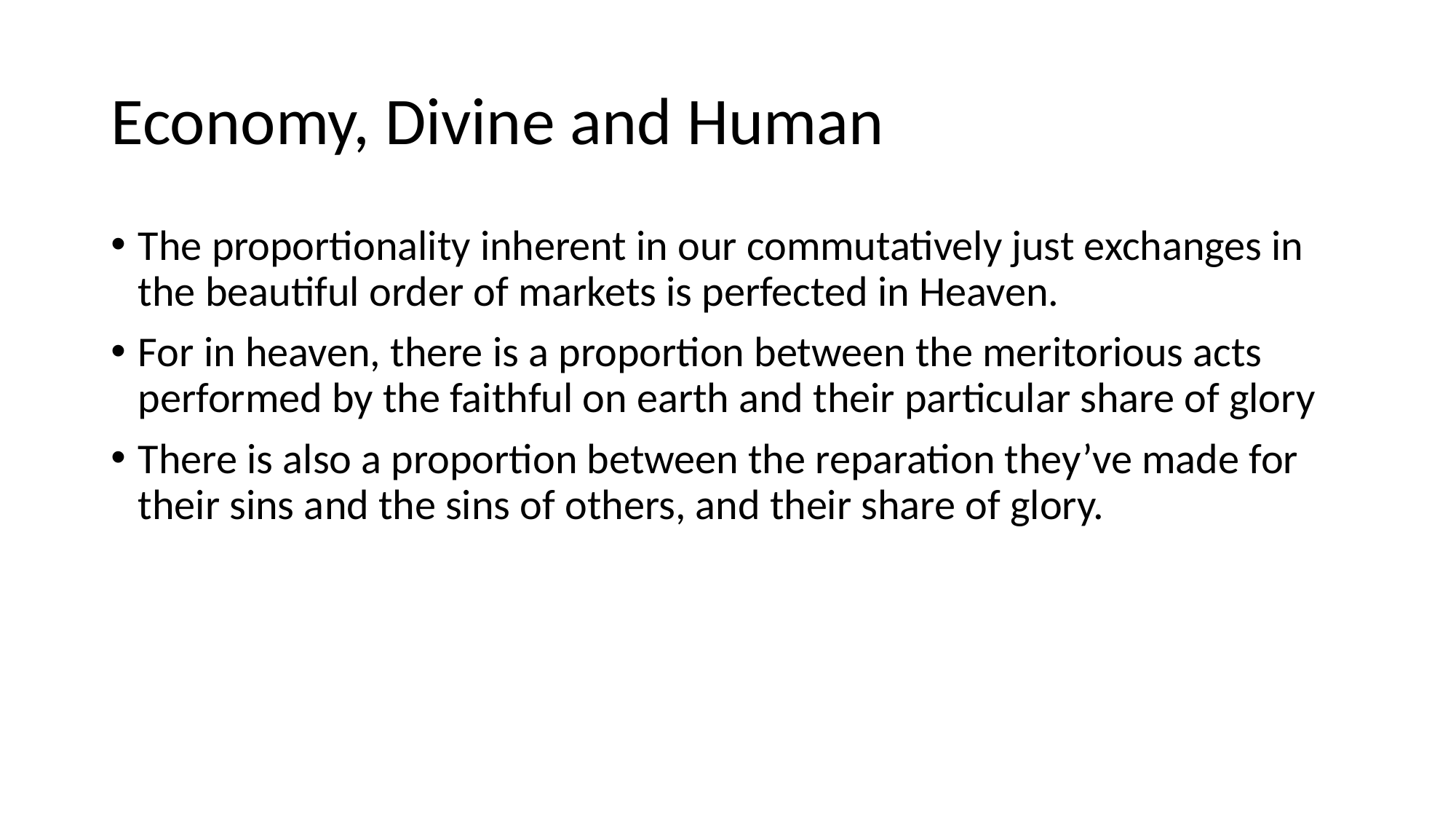

# Economy, Divine and Human
The proportionality inherent in our commutatively just exchanges in the beautiful order of markets is perfected in Heaven.
For in heaven, there is a proportion between the meritorious acts performed by the faithful on earth and their particular share of glory
There is also a proportion between the reparation they’ve made for their sins and the sins of others, and their share of glory.